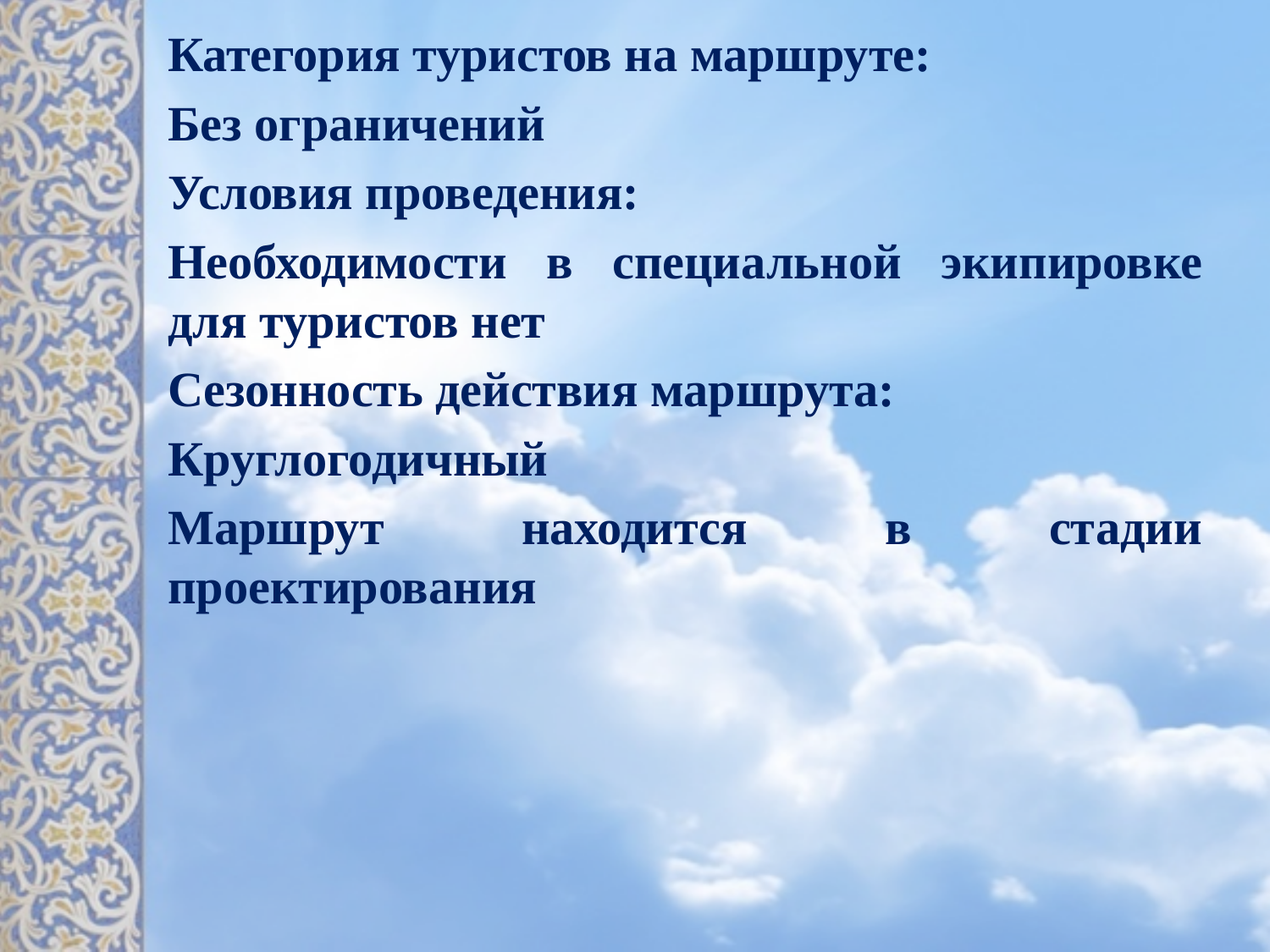

Категория туристов на маршруте:
Без ограничений
Условия проведения:
Необходимости в специальной экипировке для туристов нет
Сезонность действия маршрута:
Круглогодичный
Маршрут находится в стадии проектирования